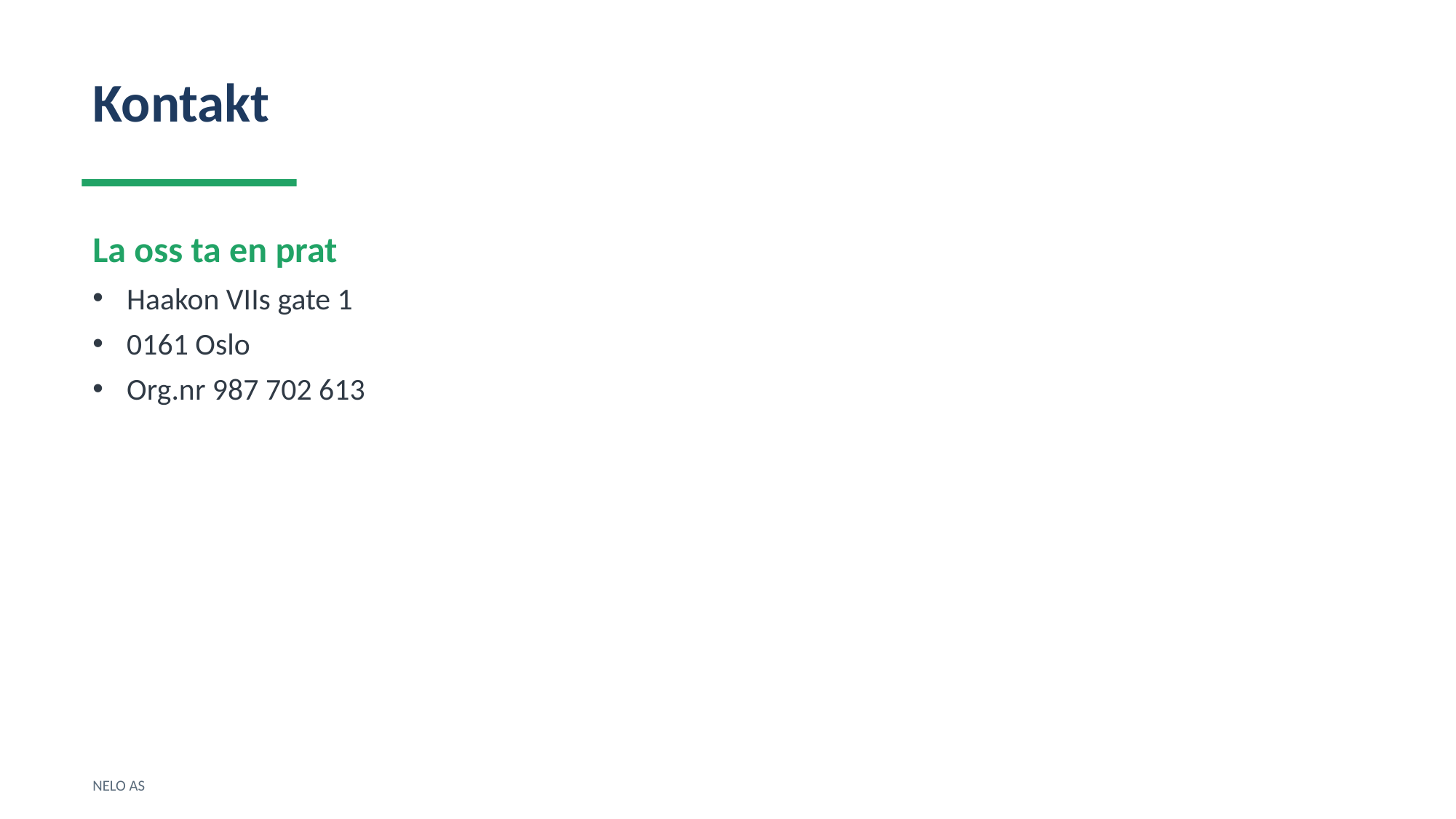

Kontakt

La oss ta en prat
Haakon VIIs gate 1
0161 Oslo
Org.nr 987 702 613
NELO AS